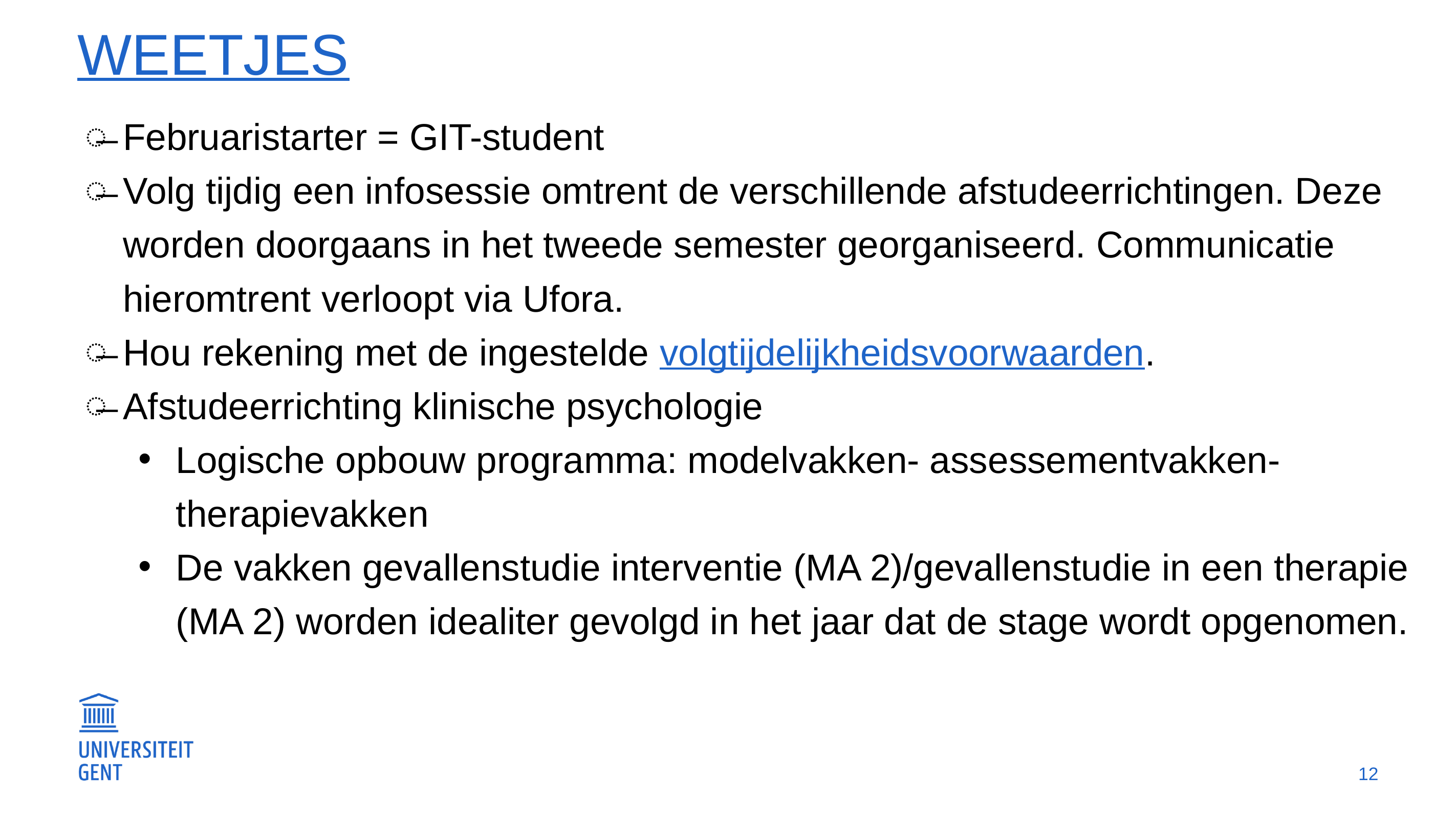

# Weetjes
Februaristarter = GIT-student
Volg tijdig een infosessie omtrent de verschillende afstudeerrichtingen. Deze worden doorgaans in het tweede semester georganiseerd. Communicatie hieromtrent verloopt via Ufora.
Hou rekening met de ingestelde volgtijdelijkheidsvoorwaarden.
Afstudeerrichting klinische psychologie
Logische opbouw programma: modelvakken- assessementvakken- therapievakken
De vakken gevallenstudie interventie (MA 2)/gevallenstudie in een therapie (MA 2) worden idealiter gevolgd in het jaar dat de stage wordt opgenomen.

12